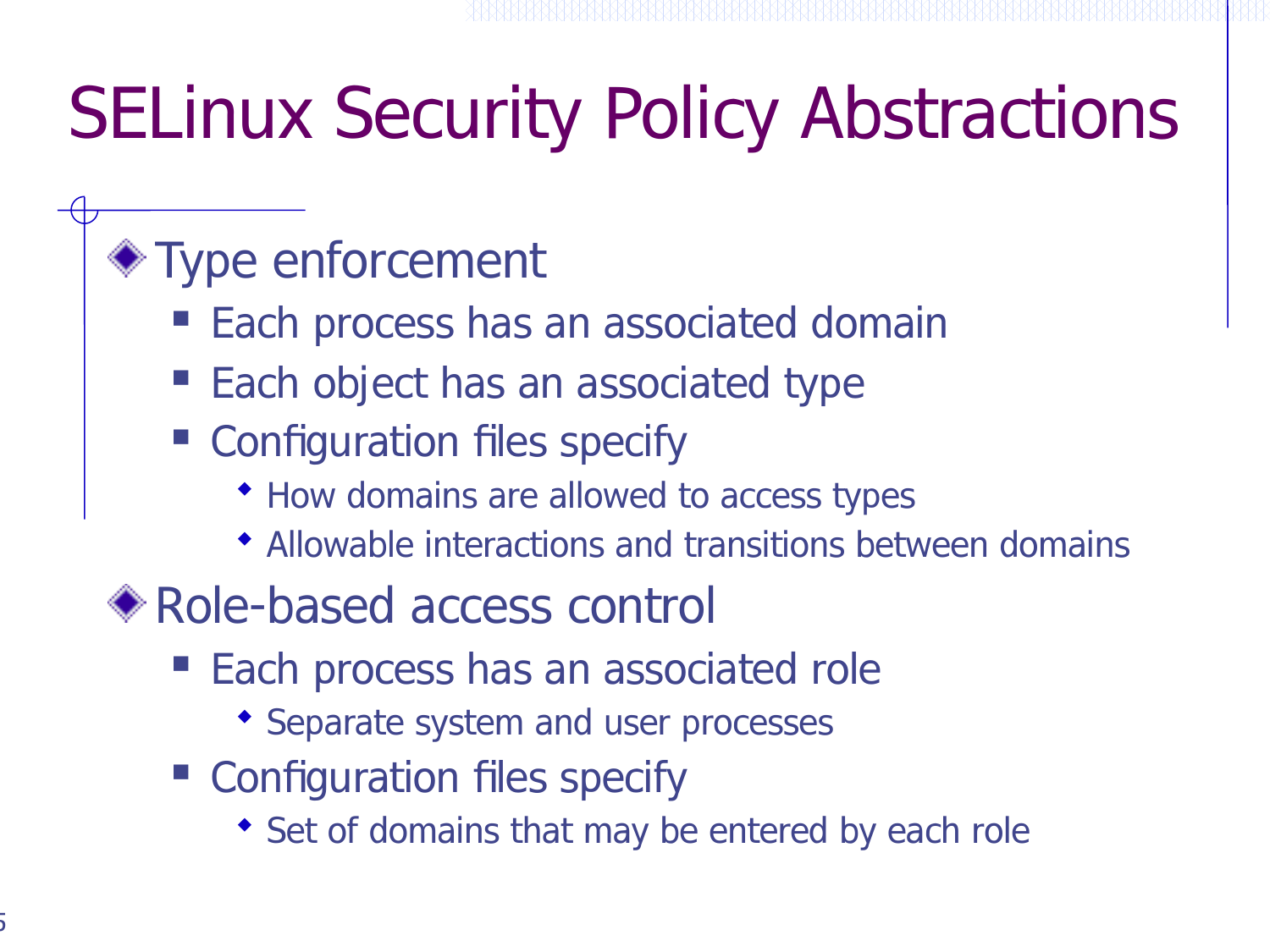

# SELinux Security Policy Abstractions
Type enforcement
Each process has an associated domain
Each object has an associated type
Configuration files specify
How domains are allowed to access types
Allowable interactions and transitions between domains
Role-based access control
Each process has an associated role
Separate system and user processes
Configuration files specify
Set of domains that may be entered by each role